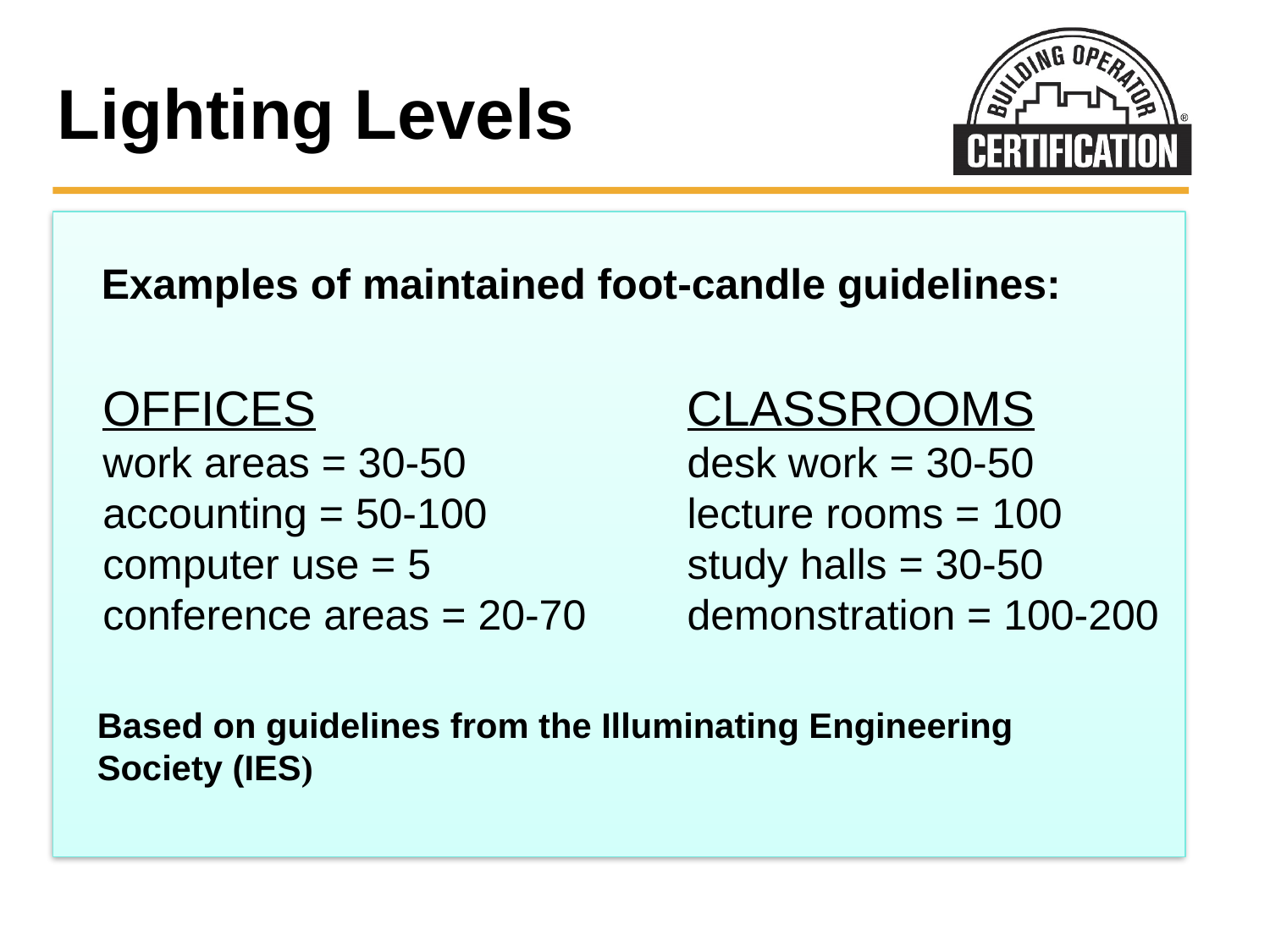

# Lighting Levels

Examples of maintained foot-candle guidelines:
OFFICES
work areas = 30-50
accounting = 50-100
computer use = 5
conference areas = 20-70

CLASSROOMS
desk work = 30-50
lecture rooms = 100
study halls = 30-50
demonstration = 100-200

Based on guidelines from the Illuminating Engineering Society (IES)